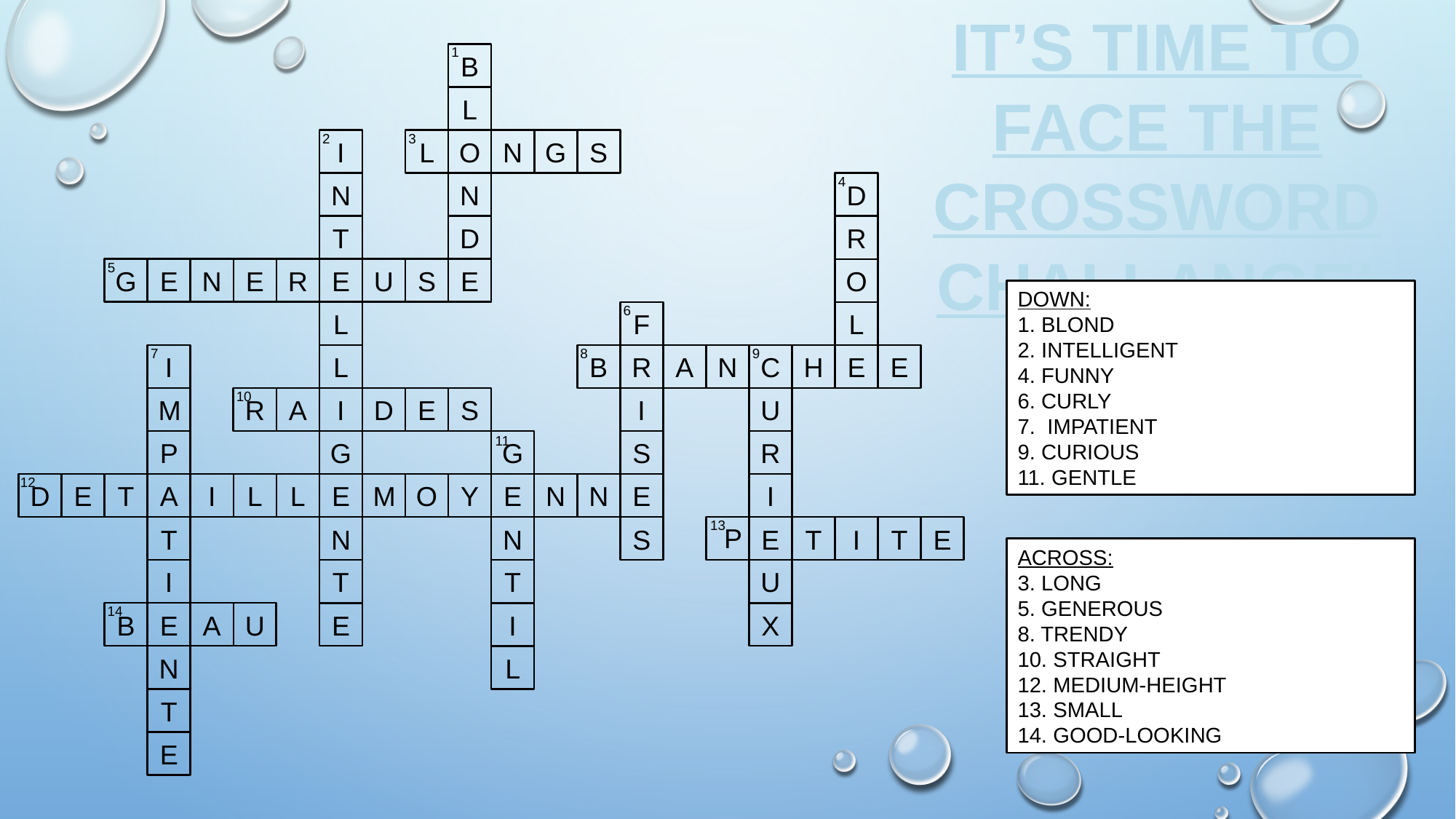

IT’S TIME TO FACE THE CROSSWORD CHALLANGE!
1

B
L
2
3

I

L
O
N
G
S
4
N
N

D
T
D
R
5

G
E
N
E
R
E
U
S
E
O
DOWN:
1. BLOND
2. INTELLIGENT
4. FUNNY
6. CURLY
7.  IMPATIENT
9. CURIOUS
11. GENTLE
6
L

F
L
7
8
9

I
L

B
R
A
N

C
H
E
E
10
M

R
A
I
D
E
S
I
U
11
P
G

G
S
R
12

D
E
T
A
I
L
L
E
M
O
Y
E
N
N
E
I
13
P
T
N
N
S

E
T
I
T
E
ACROSS:
3. LONG
5. GENEROUS
8. TRENDY
10. STRAIGHT
12. MEDIUM-HEIGHT
13. SMALL
14. GOOD-LOOKING
I
T
T
U
14

B
E
A
U
E
I
X
N
L
T

E